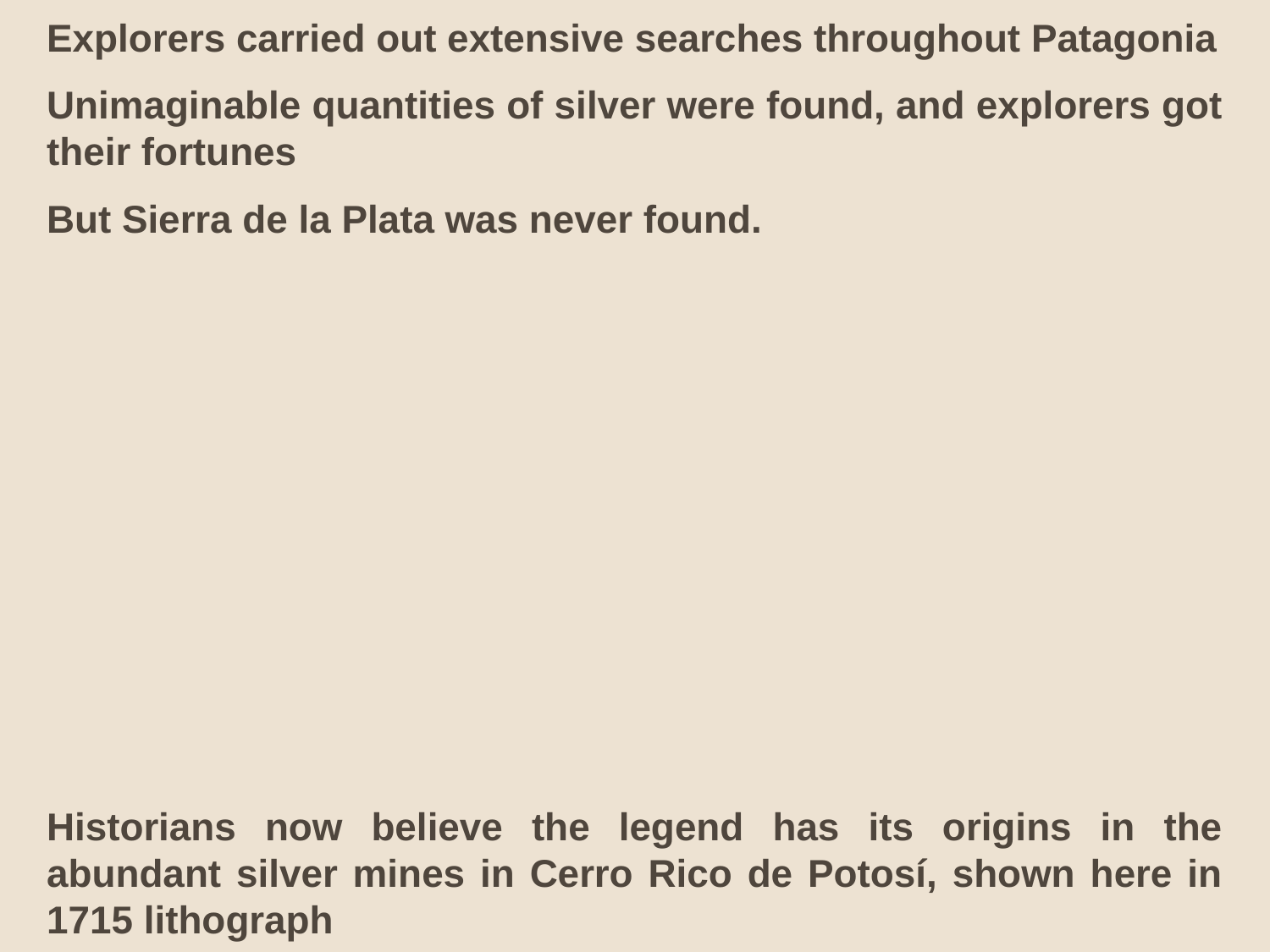

Explorers carried out extensive searches throughout Patagonia
Unimaginable quantities of silver were found, and explorers got their fortunes
But Sierra de la Plata was never found.
Historians now believe the legend has its origins in the abundant silver mines in Cerro Rico de Potosí, shown here in 1715 lithograph